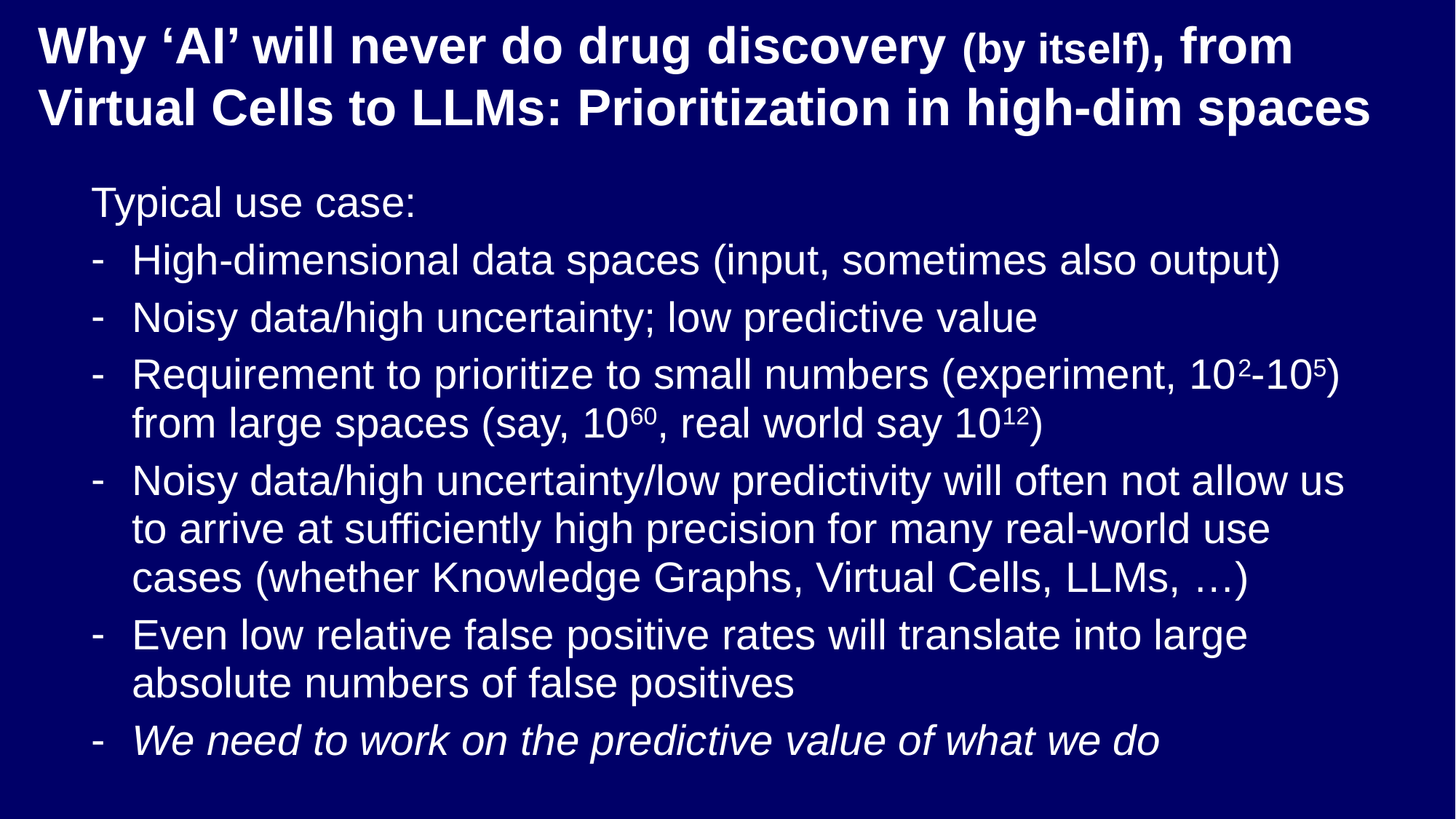

# Why ‘AI’ will never do drug discovery (by itself), from Virtual Cells to LLMs: Prioritization in high-dim spaces
Typical use case:
High-dimensional data spaces (input, sometimes also output)
Noisy data/high uncertainty; low predictive value
Requirement to prioritize to small numbers (experiment, 102-105) from large spaces (say, 1060, real world say 1012)
Noisy data/high uncertainty/low predictivity will often not allow us to arrive at sufficiently high precision for many real-world use cases (whether Knowledge Graphs, Virtual Cells, LLMs, …)
Even low relative false positive rates will translate into large absolute numbers of false positives
We need to work on the predictive value of what we do